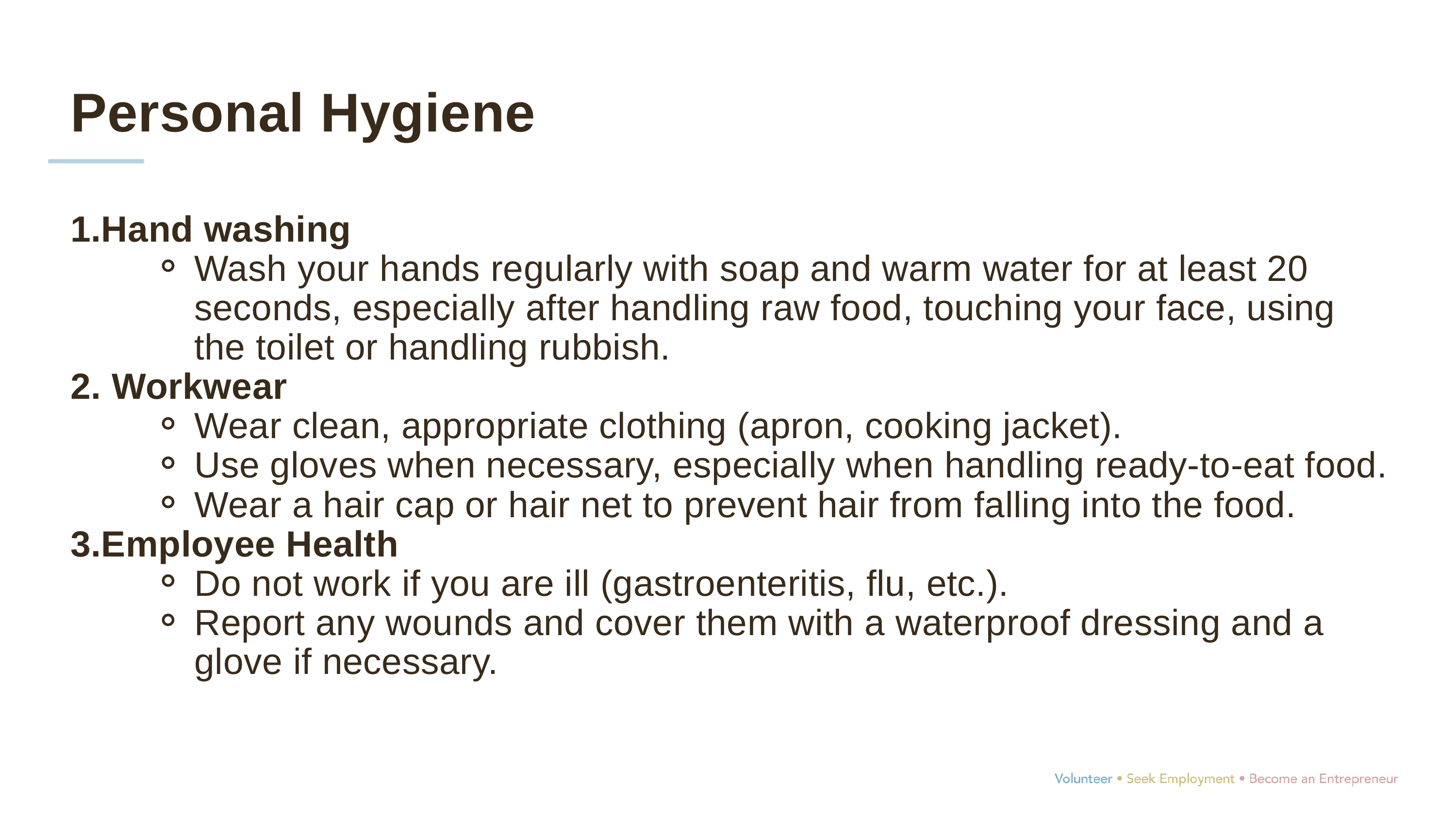

Personal Hygiene

1.Hand washing
Wash your hands regularly with soap and warm water for at least 20 seconds, especially after handling raw food, touching your face, using the toilet or handling rubbish.
2. Workwear
Wear clean, appropriate clothing (apron, cooking jacket).
Use gloves when necessary, especially when handling ready-to-eat food.
Wear a hair cap or hair net to prevent hair from falling into the food.
3.Employee Health
Do not work if you are ill (gastroenteritis, flu, etc.).
Report any wounds and cover them with a waterproof dressing and a glove if necessary.